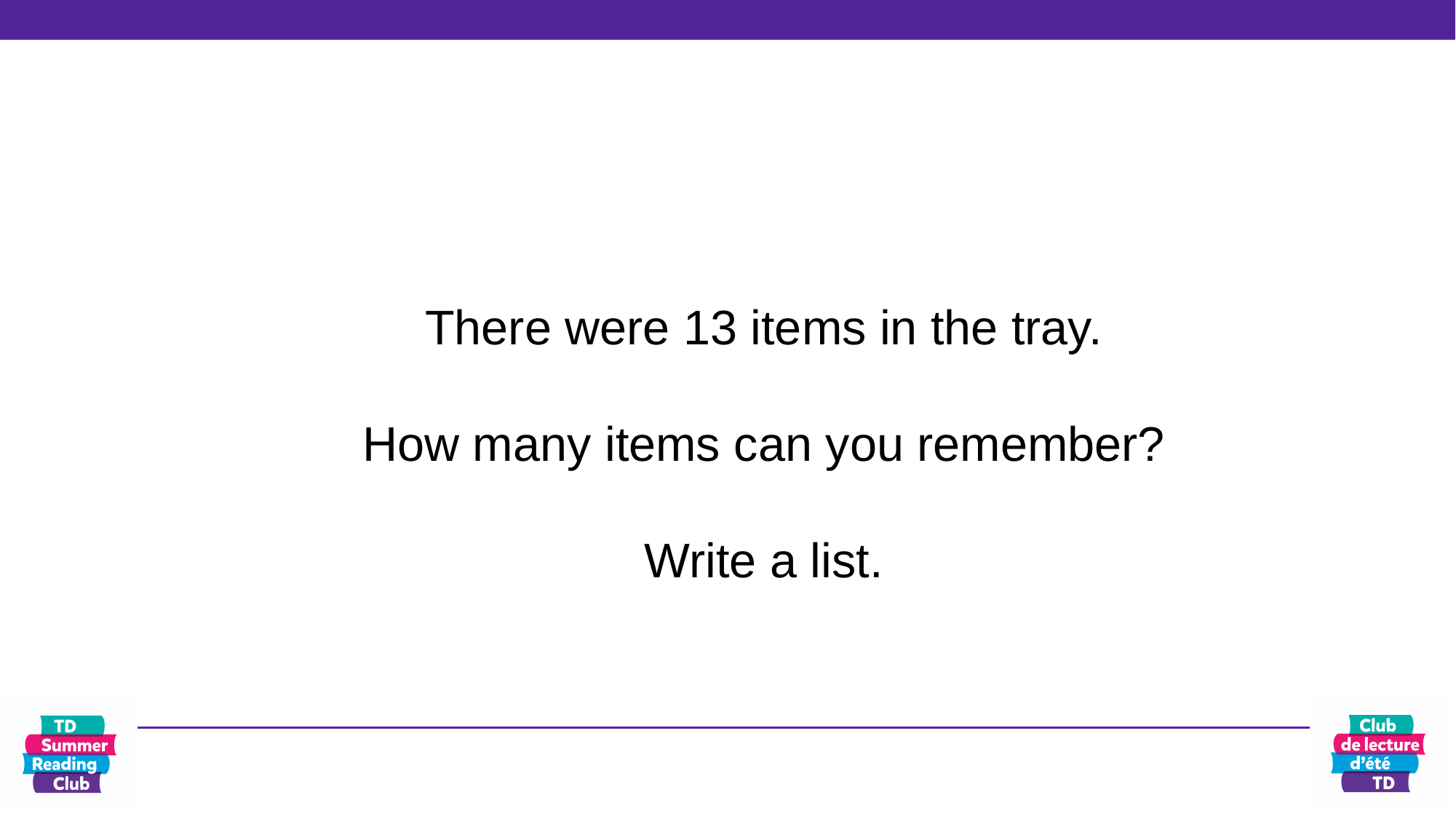

There were 13 items in the tray.

How many items can you remember?

Write a list.